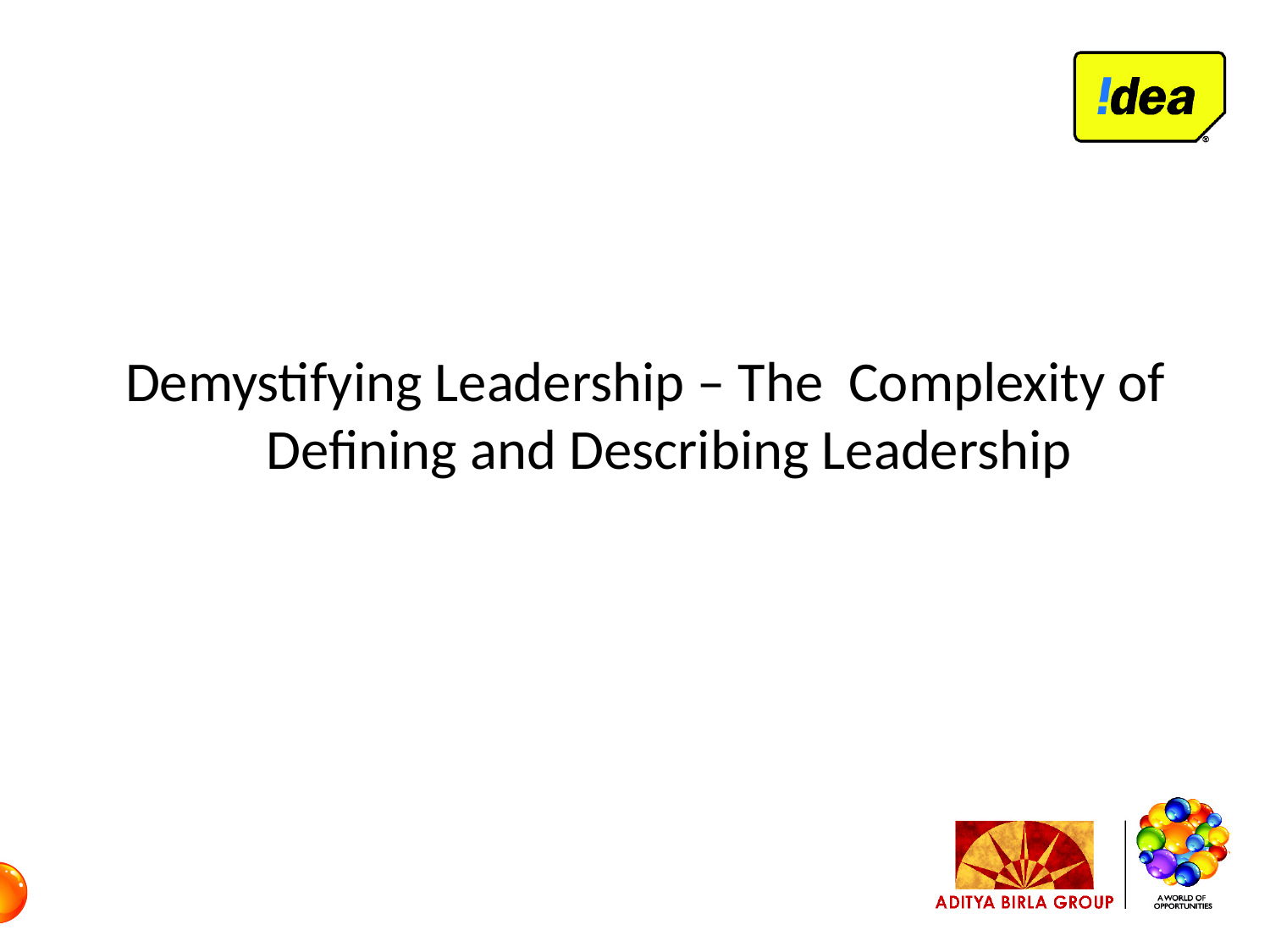

Demystifying Leadership – The  Complexity of Defining and Describing Leadership